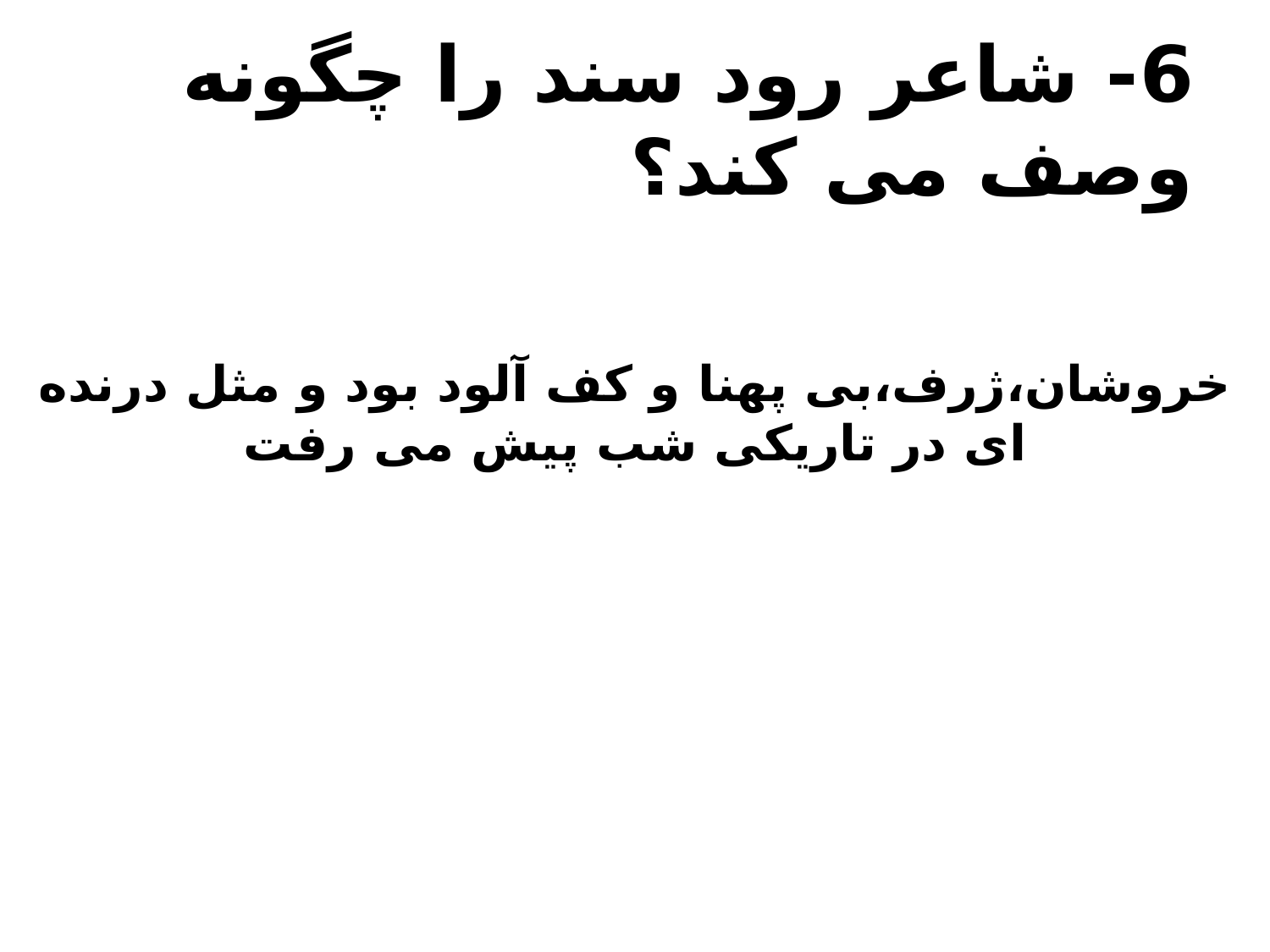

# 6- شاعر رود سند را چگونه وصف می کند؟
خروشان،ژرف،بی پهنا و کف آلود بود و مثل درنده ای در تاریکی شب پیش می رفت